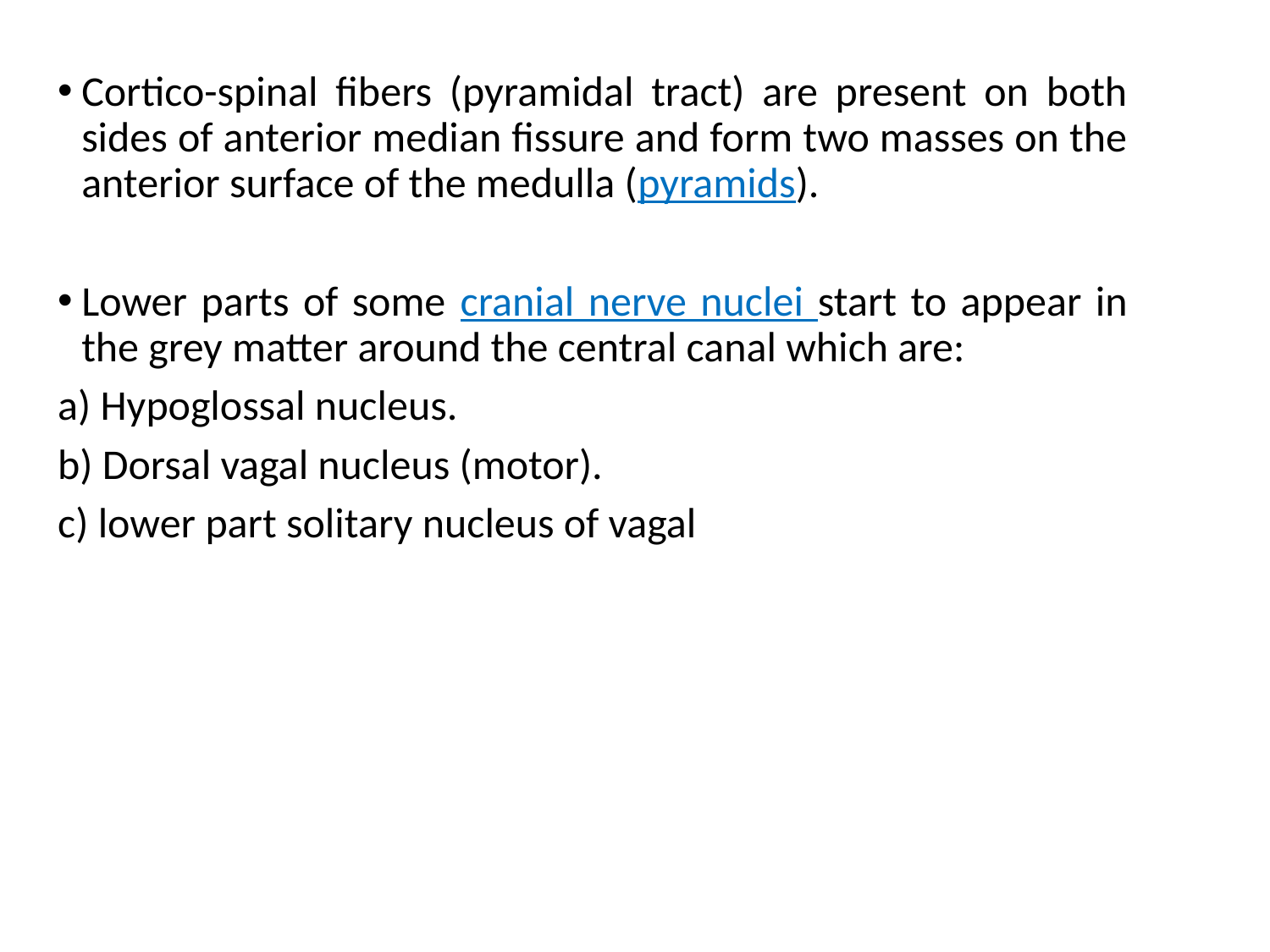

Cortico-spinal fibers (pyramidal tract) are present on both sides of anterior median fissure and form two masses on the anterior surface of the medulla (pyramids).

Lower parts of some cranial nerve nuclei start to appear in the grey matter around the central canal which are:
a) Hypoglossal nucleus.
b) Dorsal vagal nucleus (motor).
c) lower part solitary nucleus of vagal